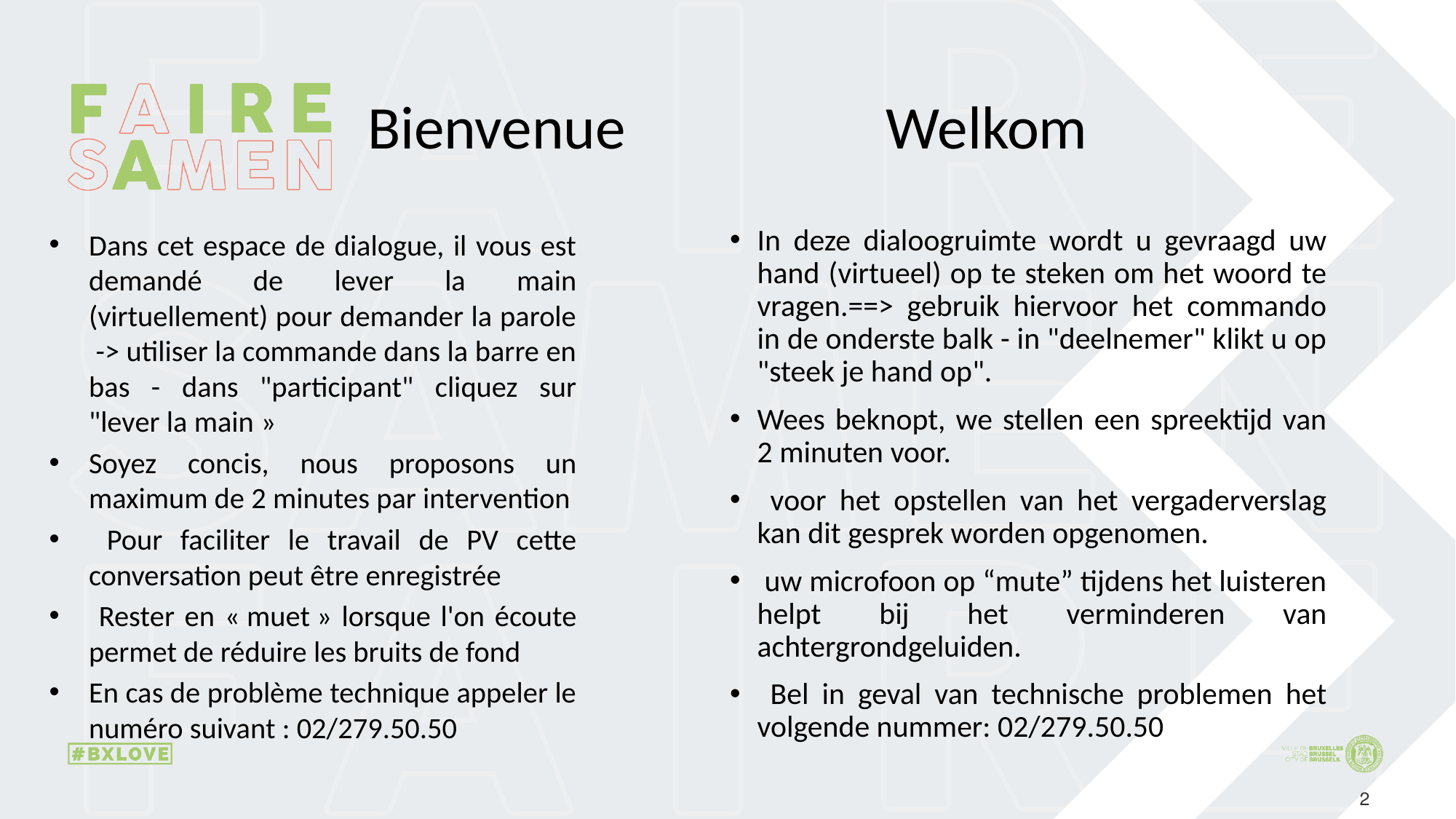

# Bienvenue 		      Welkom
Dans cet espace de dialogue, il vous est demandé de lever la main (virtuellement) pour demander la parole  -> utiliser la commande dans la barre en bas - dans "participant" cliquez sur "lever la main »
Soyez concis, nous proposons un maximum de 2 minutes par intervention
 Pour faciliter le travail de PV cette conversation peut être enregistrée
 Rester en « muet » lorsque l'on écoute permet de réduire les bruits de fond
En cas de problème technique appeler le numéro suivant : 02/279.50.50
In deze dialoogruimte wordt u gevraagd uw hand (virtueel) op te steken om het woord te vragen.==> gebruik hiervoor het commando in de onderste balk - in "deelnemer" klikt u op "steek je hand op".
Wees beknopt, we stellen een spreektijd van 2 minuten voor.
 voor het opstellen van het vergaderverslag kan dit gesprek worden opgenomen.
 uw microfoon op “mute” tijdens het luisteren helpt bij het verminderen van achtergrondgeluiden.
 Bel in geval van technische problemen het volgende nummer: 02/279.50.50
2